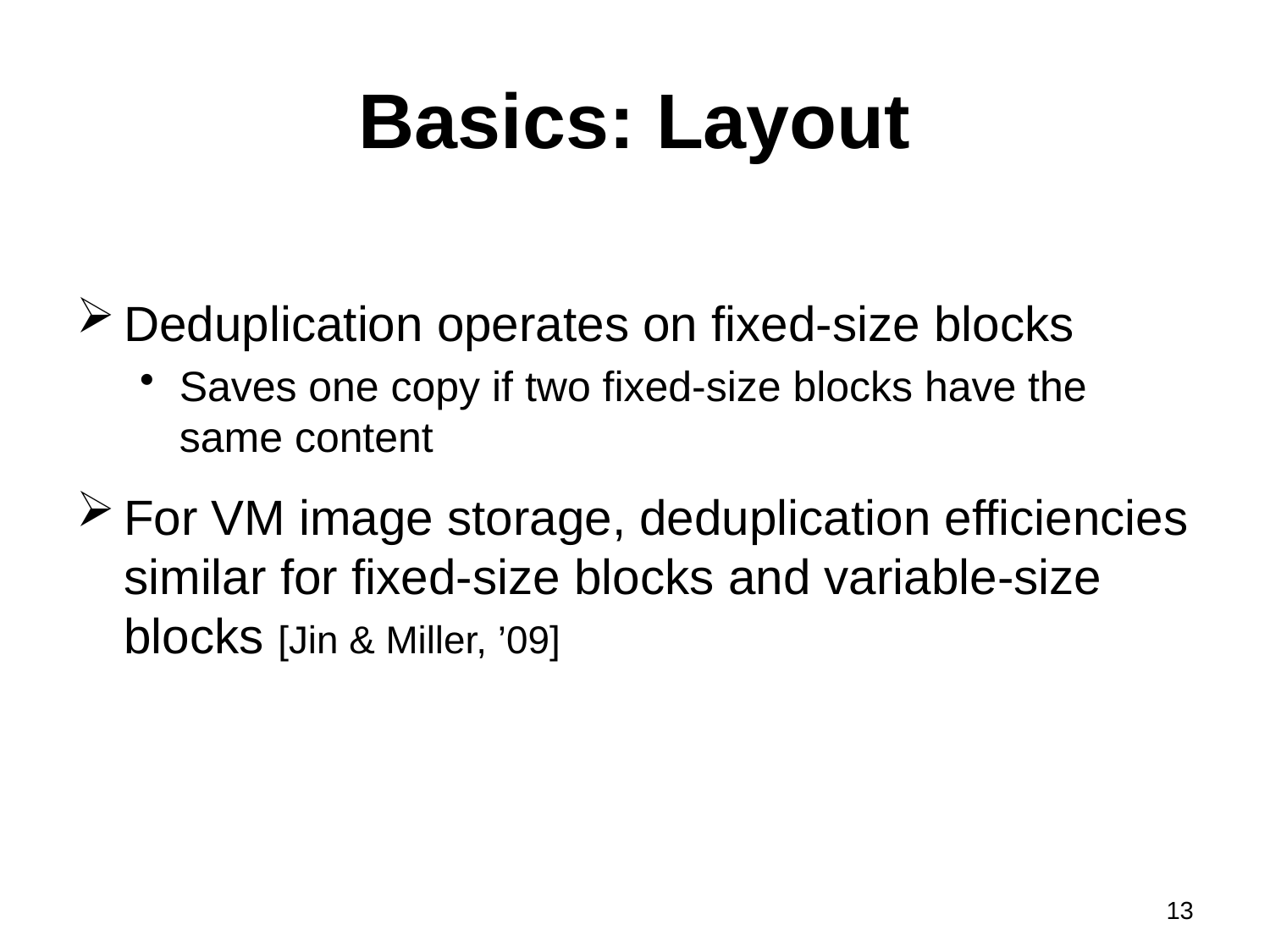

# Basics: Layout
Deduplication operates on fixed-size blocks
Saves one copy if two fixed-size blocks have the same content
For VM image storage, deduplication efficiencies similar for fixed-size blocks and variable-size blocks [Jin & Miller, ’09]

13